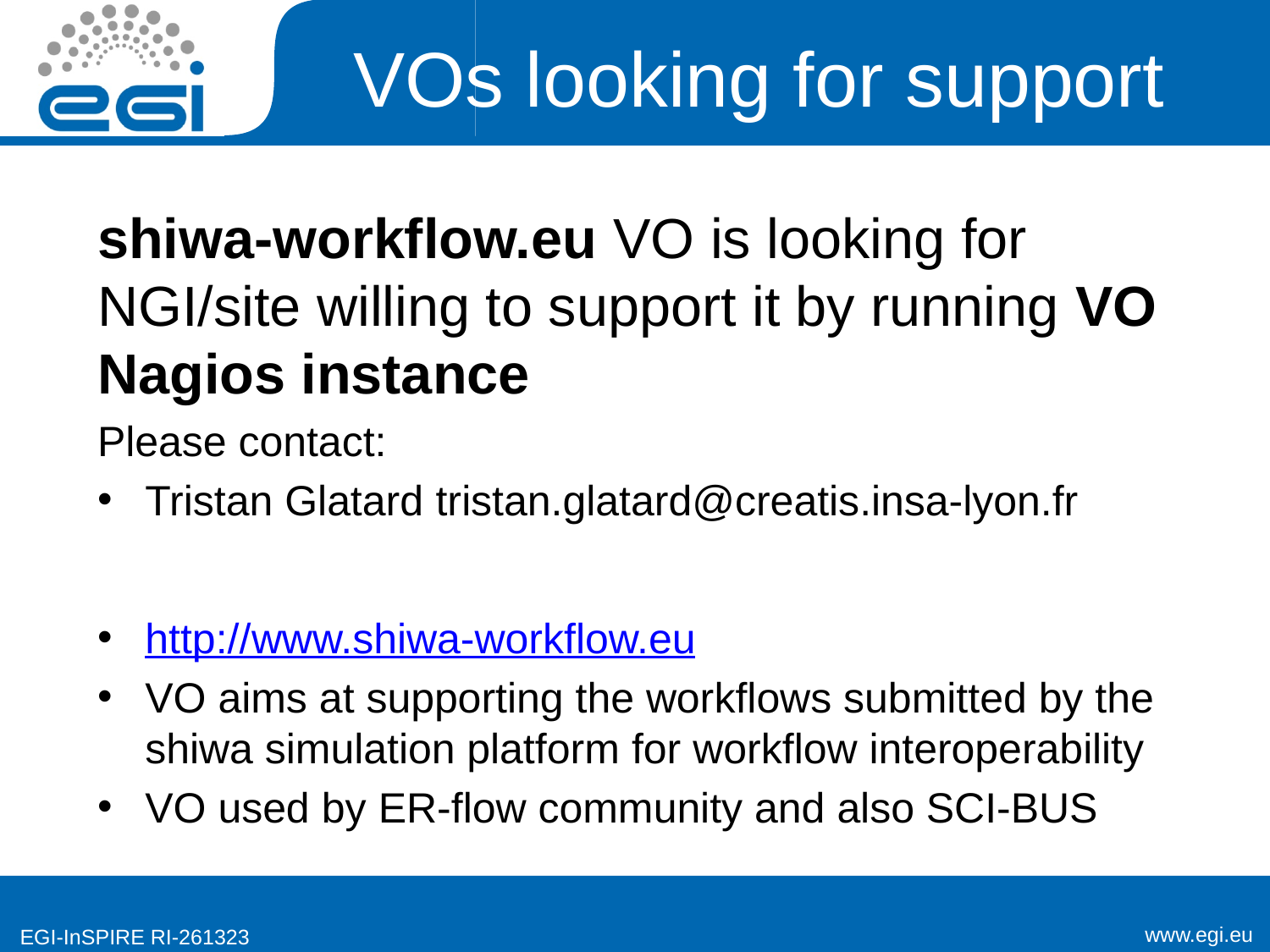

# VOs looking for support
shiwa-workflow.eu VO is looking for NGI/site willing to support it by running VO Nagios instance
Please contact:
Tristan Glatard tristan.glatard@creatis.insa-lyon.fr

http://www.shiwa-workflow.eu
VO aims at supporting the workflows submitted by the shiwa simulation platform for workflow interoperability
VO used by ER-flow community and also SCI-BUS